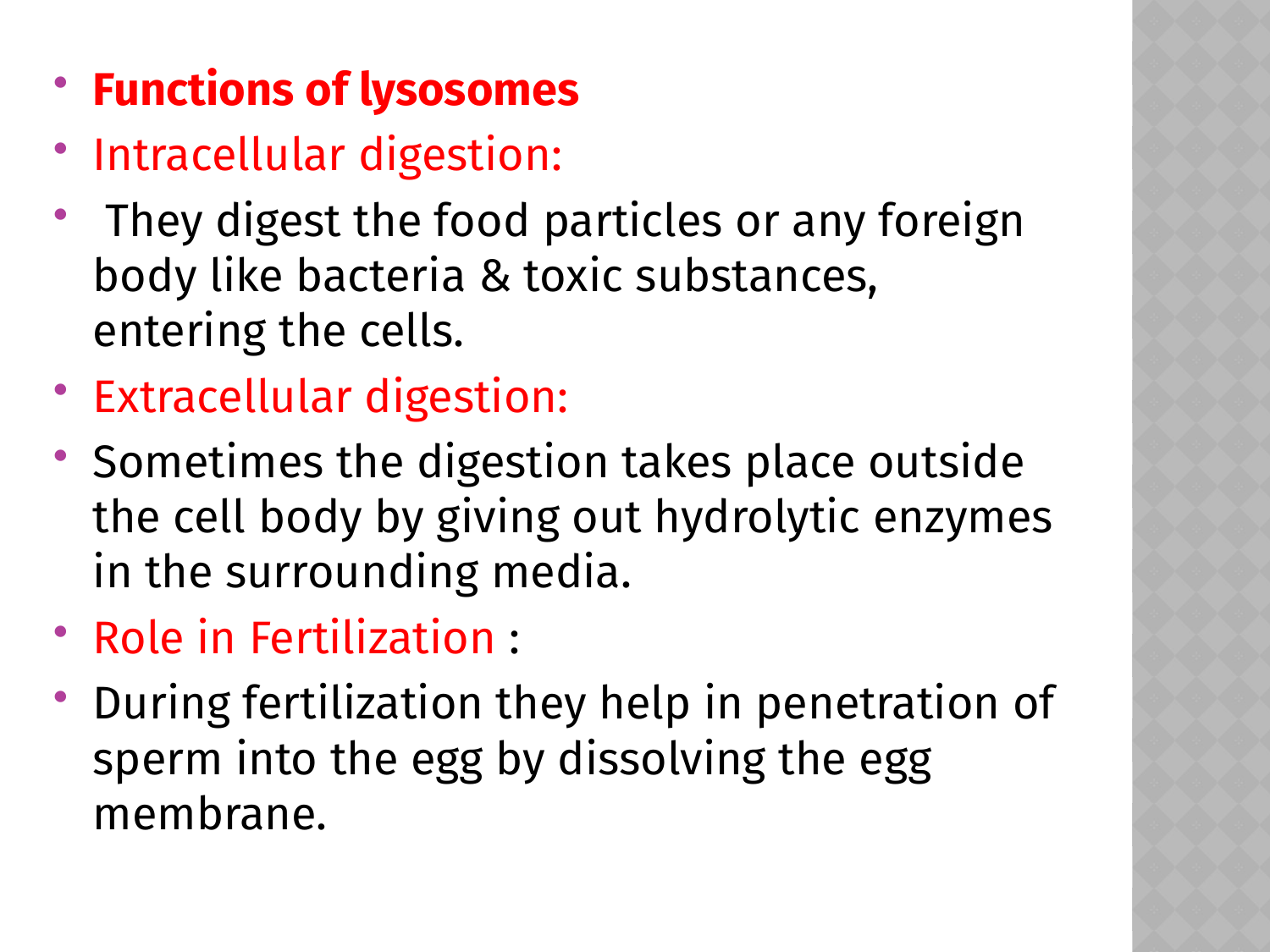

Functions of lysosomes
Intracellular digestion:
 They digest the food particles or any foreign body like bacteria & toxic substances, entering the cells.
Extracellular digestion:
Sometimes the digestion takes place outside the cell body by giving out hydrolytic enzymes in the surrounding media.
Role in Fertilization :
During fertilization they help in penetration of sperm into the egg by dissolving the egg membrane.